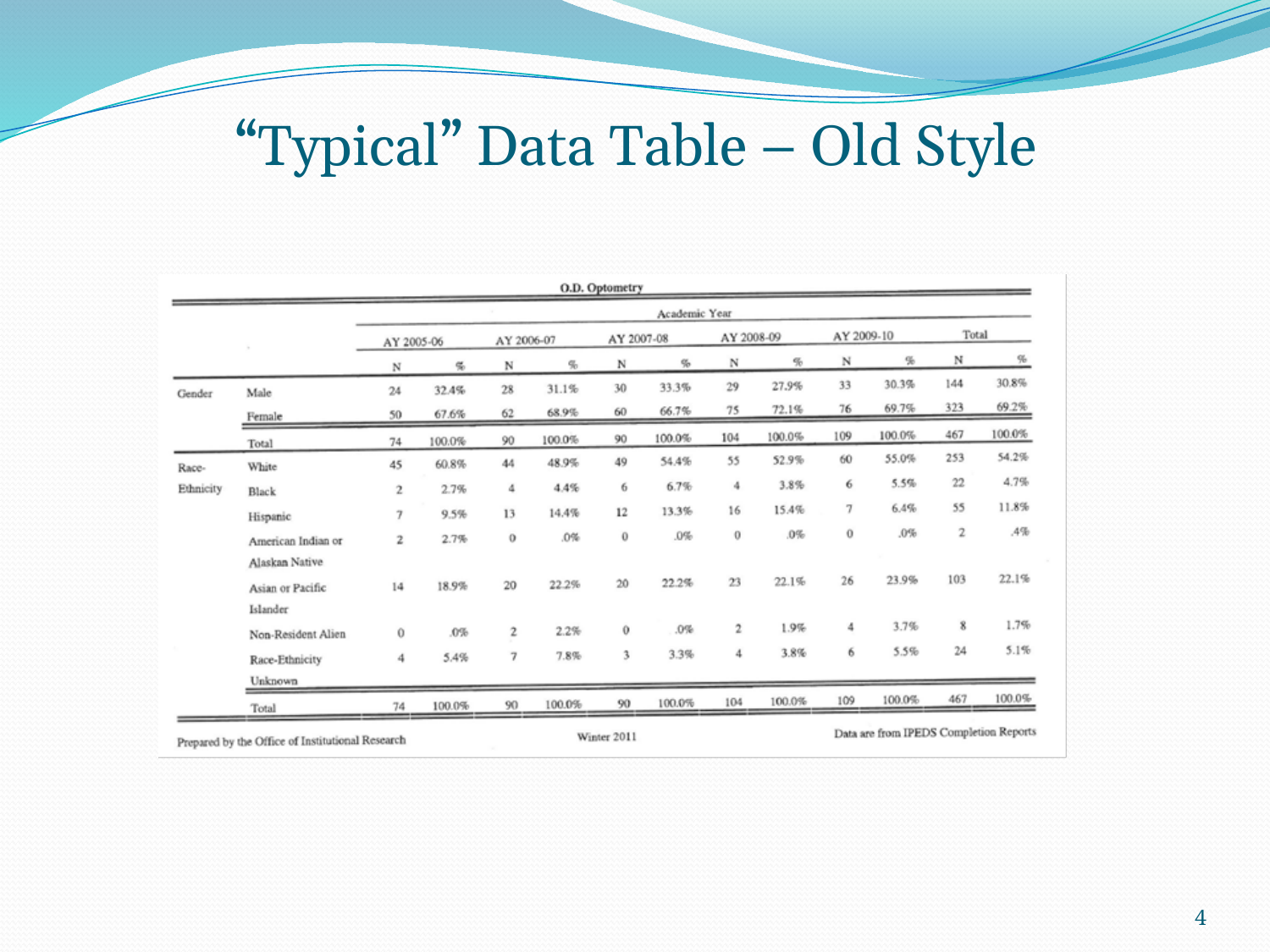

“Typical” Data Table – Old Style

### Chart

| Category |
|---|
4